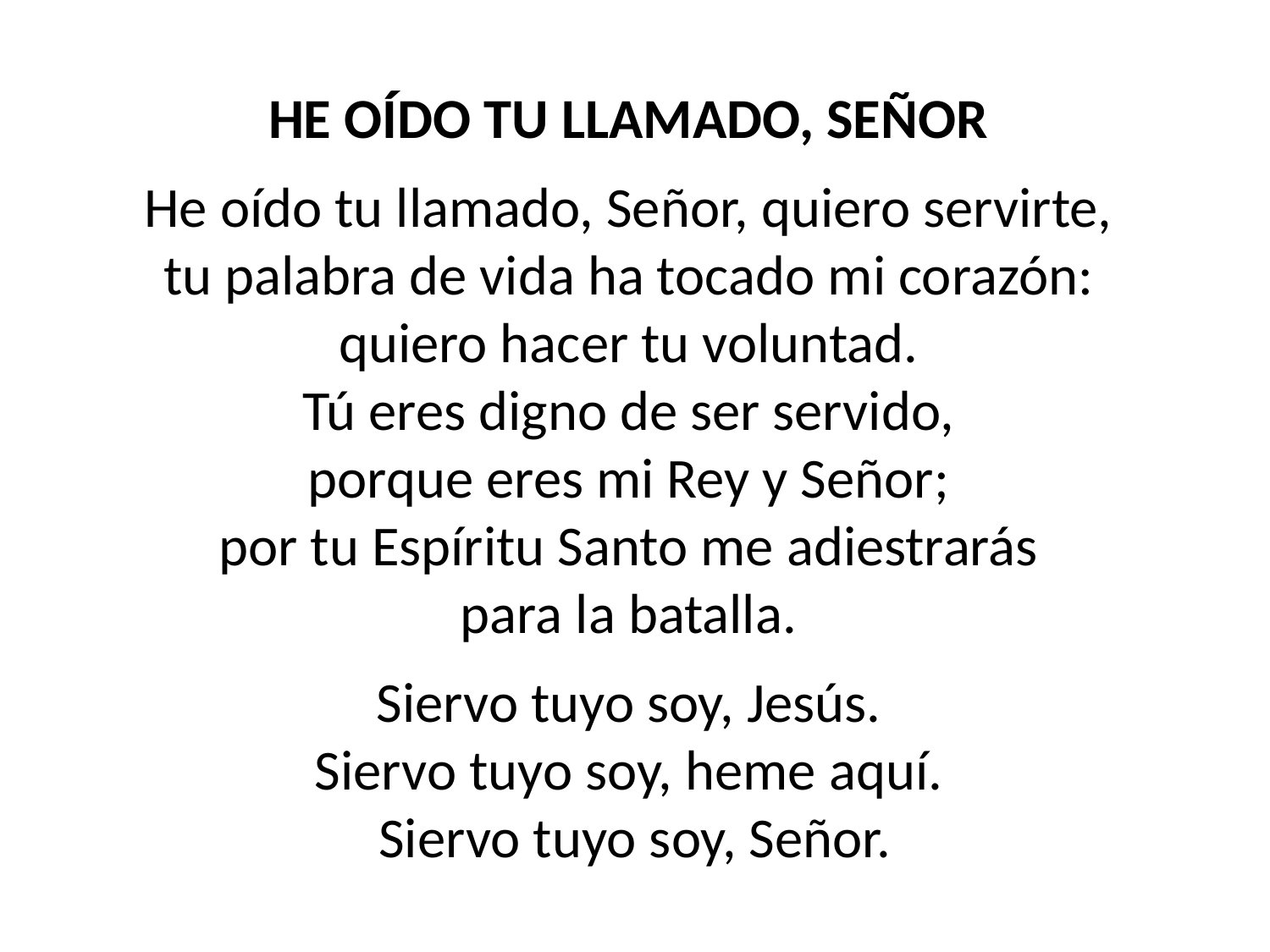

HE OÍDO TU LLAMADO, SEÑOR
He oído tu llamado, Señor, quiero servirte,
tu palabra de vida ha tocado mi corazón:
quiero hacer tu voluntad.
Tú eres digno de ser servido,
porque eres mi Rey y Señor;
por tu Espíritu Santo me adiestrarás
para la batalla.
Siervo tuyo soy, Jesús.
Siervo tuyo soy, heme aquí.
Siervo tuyo soy, Señor.